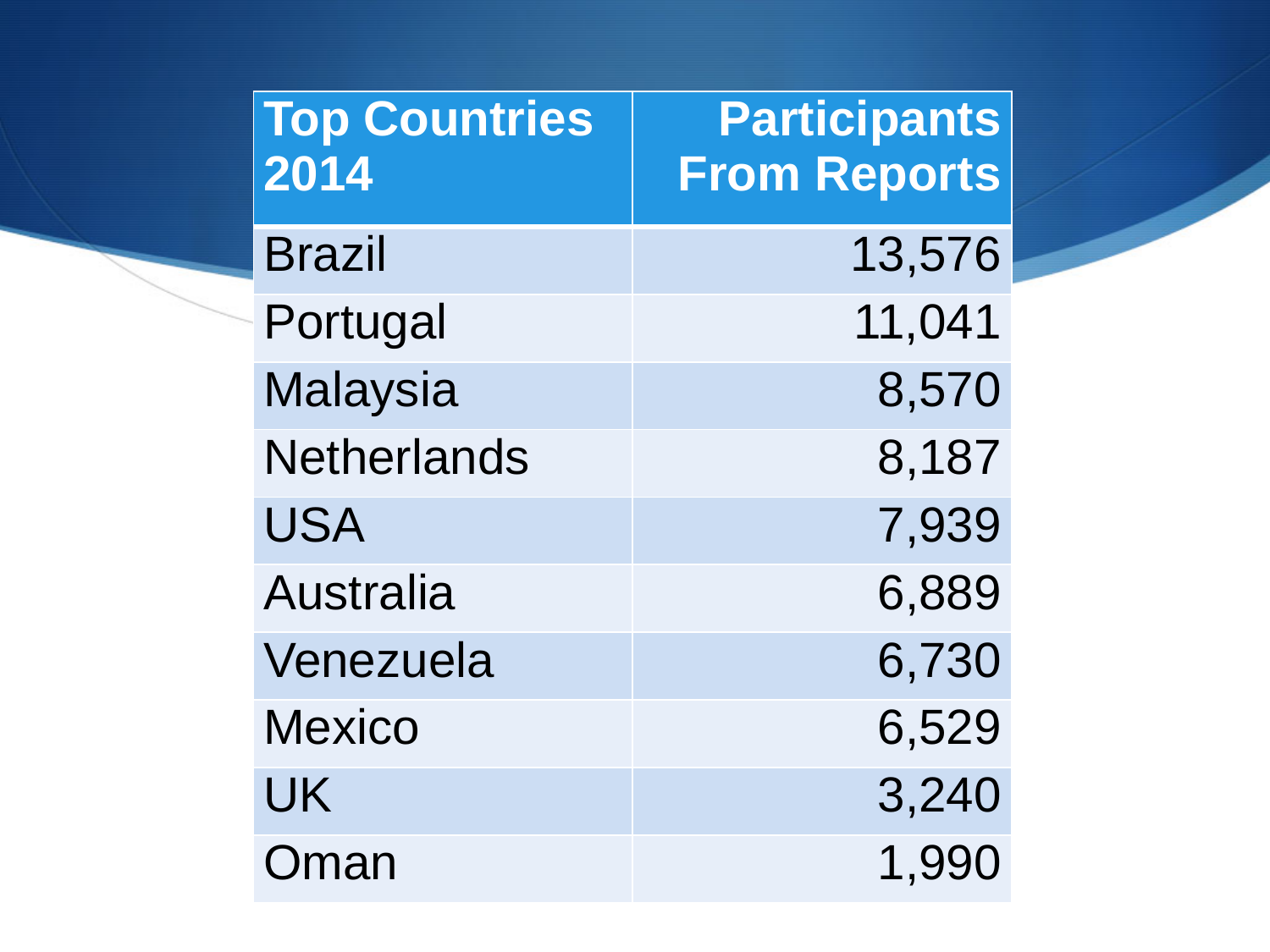

| Top Countries 2014 | Participants From Reports |
| --- | --- |
| Brazil | 13,576 |
| Portugal | 11,041 |
| Malaysia | 8,570 |
| Netherlands | 8,187 |
| USA | 7,939 |
| Australia | 6,889 |
| Venezuela | 6,730 |
| Mexico | 6,529 |
| UK | 3,240 |
| Oman | 1,990 |